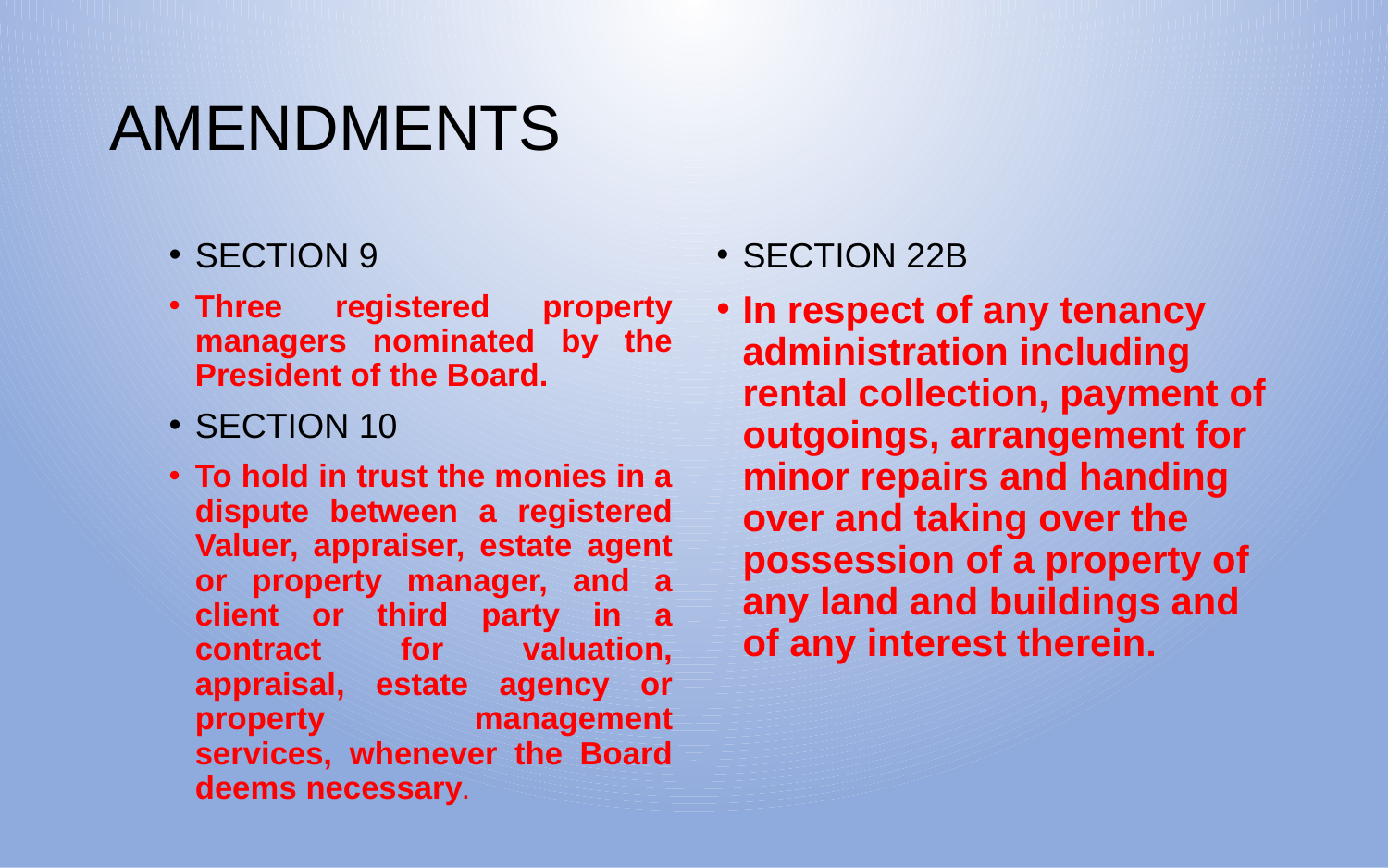

# AMENDMENTS
SECTION 9
Three registered property managers nominated by the President of the Board.
SECTION 10
To hold in trust the monies in a dispute between a registered Valuer, appraiser, estate agent or property manager, and a client or third party in a contract for valuation, appraisal, estate agency or property management services, whenever the Board deems necessary.
SECTION 22B
In respect of any tenancy administration including rental collection, payment of outgoings, arrangement for minor repairs and handing over and taking over the possession of a property of any land and buildings and of any interest therein.